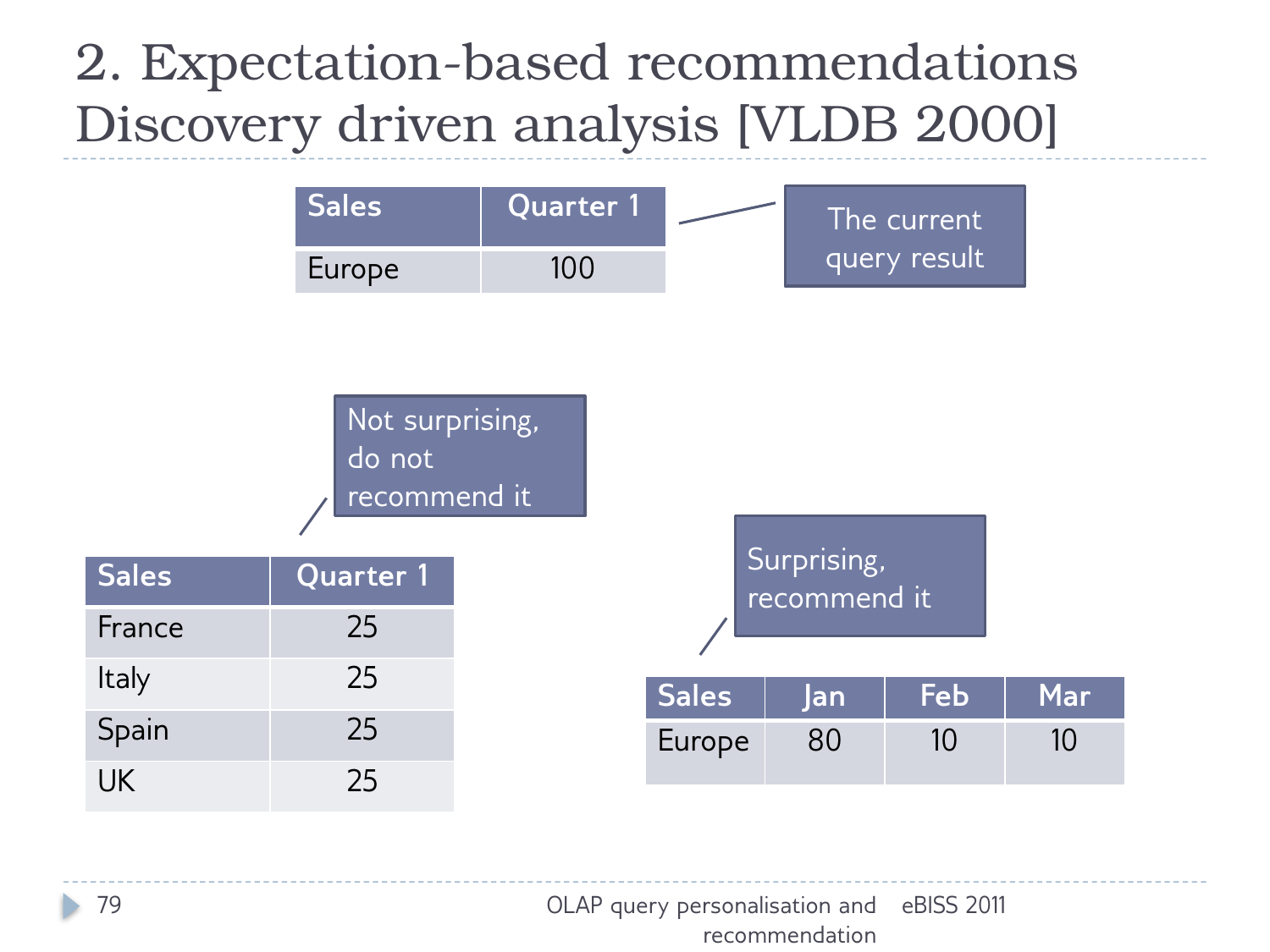

# 2. Expectation-based recommendations Discovery driven analysis [VLDB 2000]
| Sales | Quarter 1 |
| --- | --- |
| Europe | 100 |
The current query result
Not surprising, do not recommend it
Surprising, recommend it
| Sales | Quarter 1 |
| --- | --- |
| France | 25 |
| Italy | 25 |
| Spain | 25 |
| UK | 25 |
| Sales | Jan | Feb | Mar |
| --- | --- | --- | --- |
| Europe | 80 | 10 | 10 |
79
OLAP query personalisation and recommendation
eBISS 2011